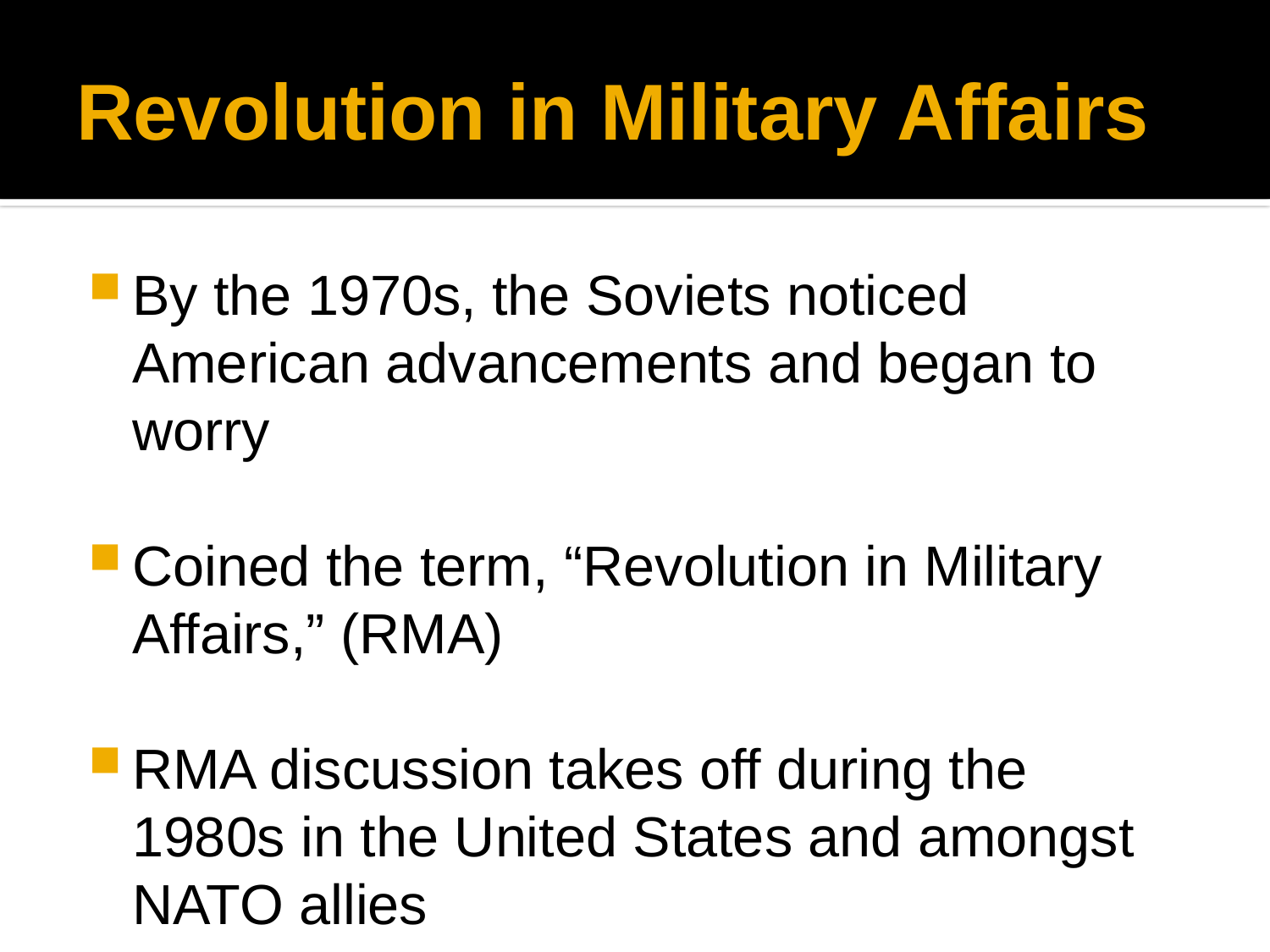

# Revolution in Military Affairs
By the 1970s, the Soviets noticed American advancements and began to worry

Coined the term, “Revolution in Military Affairs,” (RMA)

RMA discussion takes off during the 1980s in the United States and amongst NATO allies